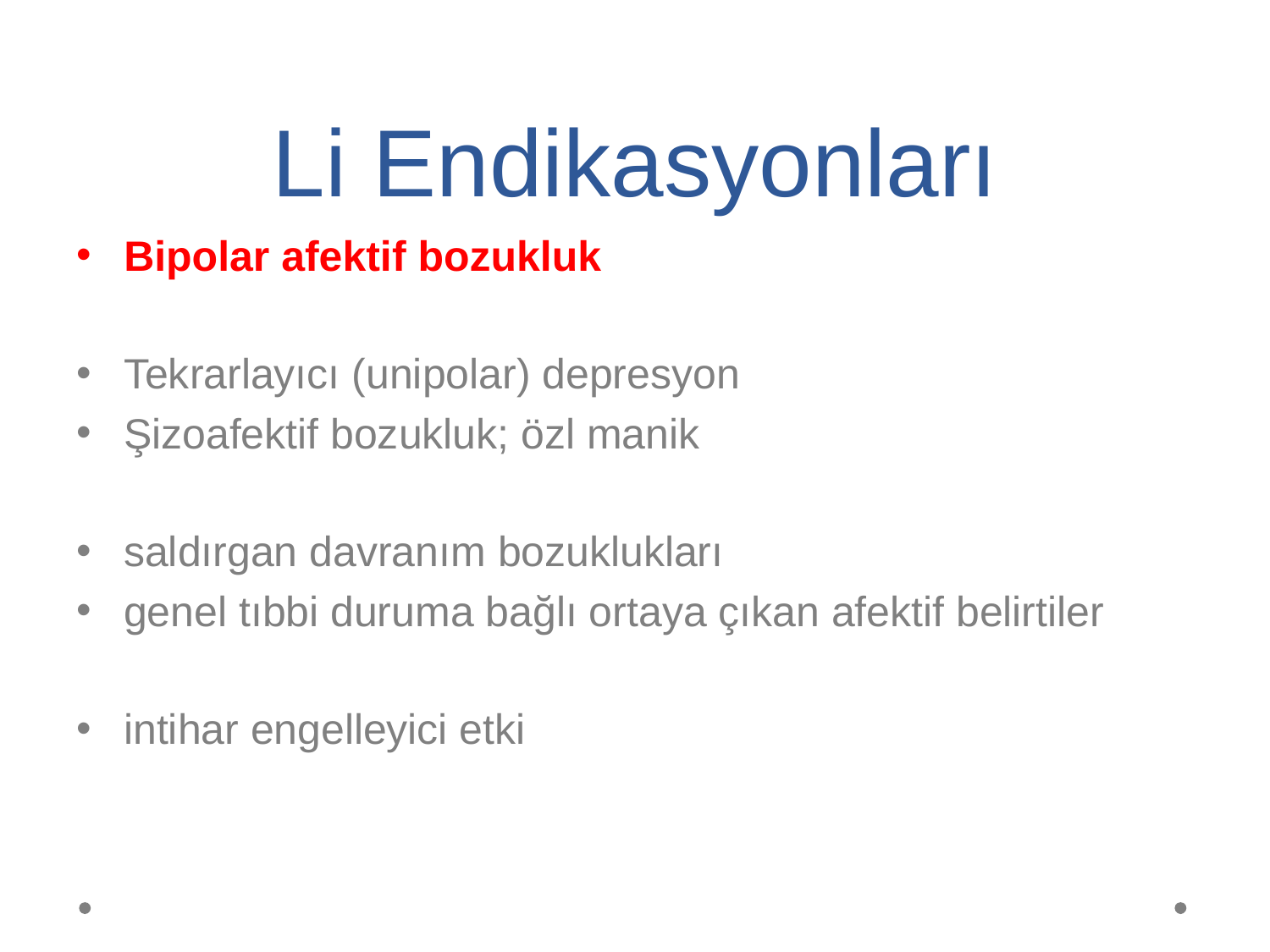

# Li Endikasyonları
Bipolar afektif bozukluk

Tekrarlayıcı (unipolar) depresyon
Şizoafektif bozukluk; özl manik

saldırgan davranım bozuklukları
genel tıbbi duruma bağlı ortaya çıkan afektif belirtiler

intihar engelleyici etki